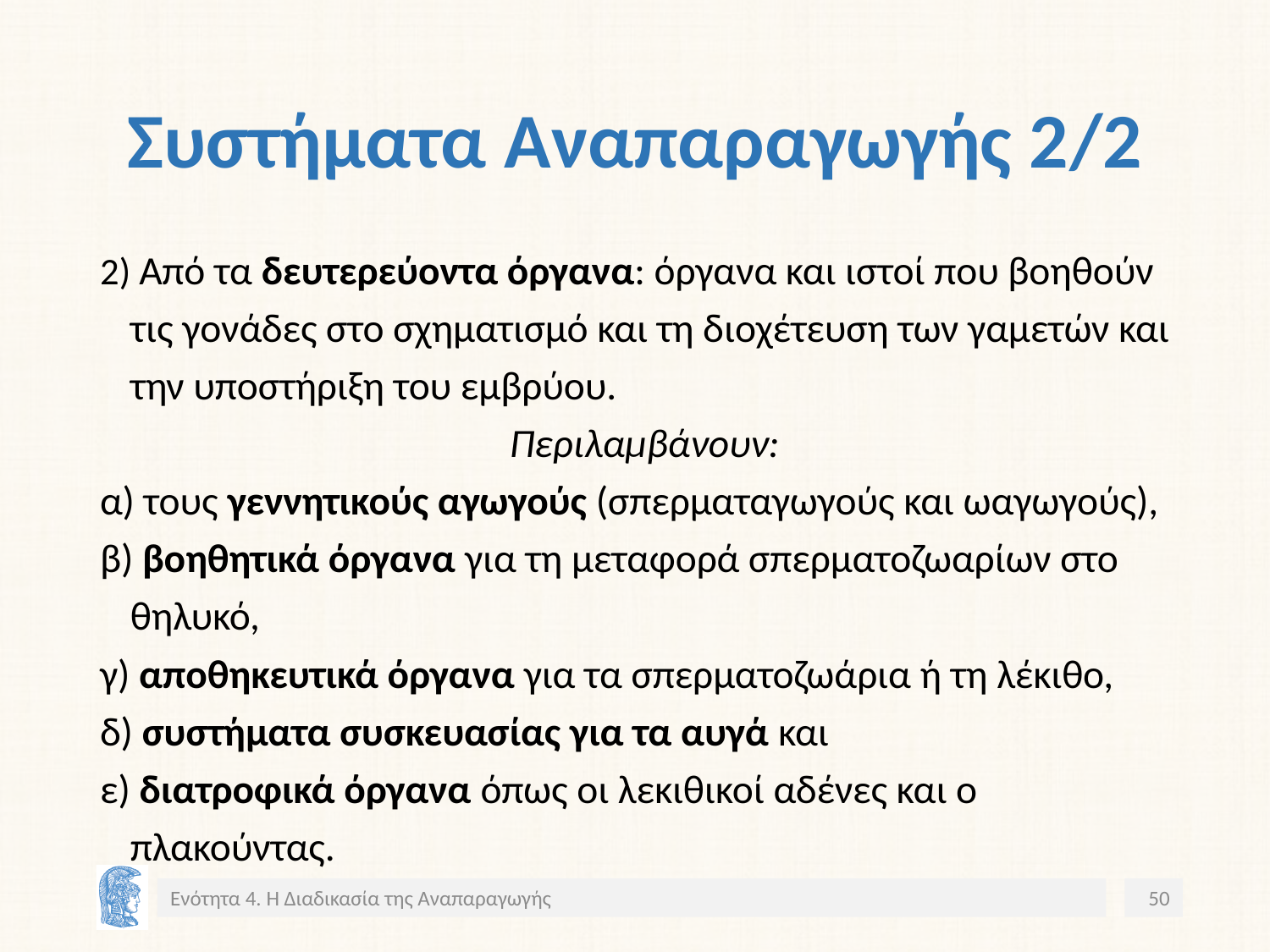

# Συστήματα Αναπαραγωγής 2/2
2) Από τα δευτερεύοντα όργανα: όργανα και ιστοί που βοηθούν τις γονάδες στο σχηματισμό και τη διοχέτευση των γαμετών και την υποστήριξη του εμβρύου.
Περιλαμβάνουν:
α) τους γεννητικούς αγωγούς (σπερματαγωγούς και ωαγωγούς),
β) βοηθητικά όργανα για τη μεταφορά σπερματοζωαρίων στο θηλυκό,
γ) αποθηκευτικά όργανα για τα σπερματοζωάρια ή τη λέκιθο,
δ) συστήματα συσκευασίας για τα αυγά και
ε) διατροφικά όργανα όπως οι λεκιθικοί αδένες και ο πλακούντας.
Ενότητα 4. Η Διαδικασία της Αναπαραγωγής
50